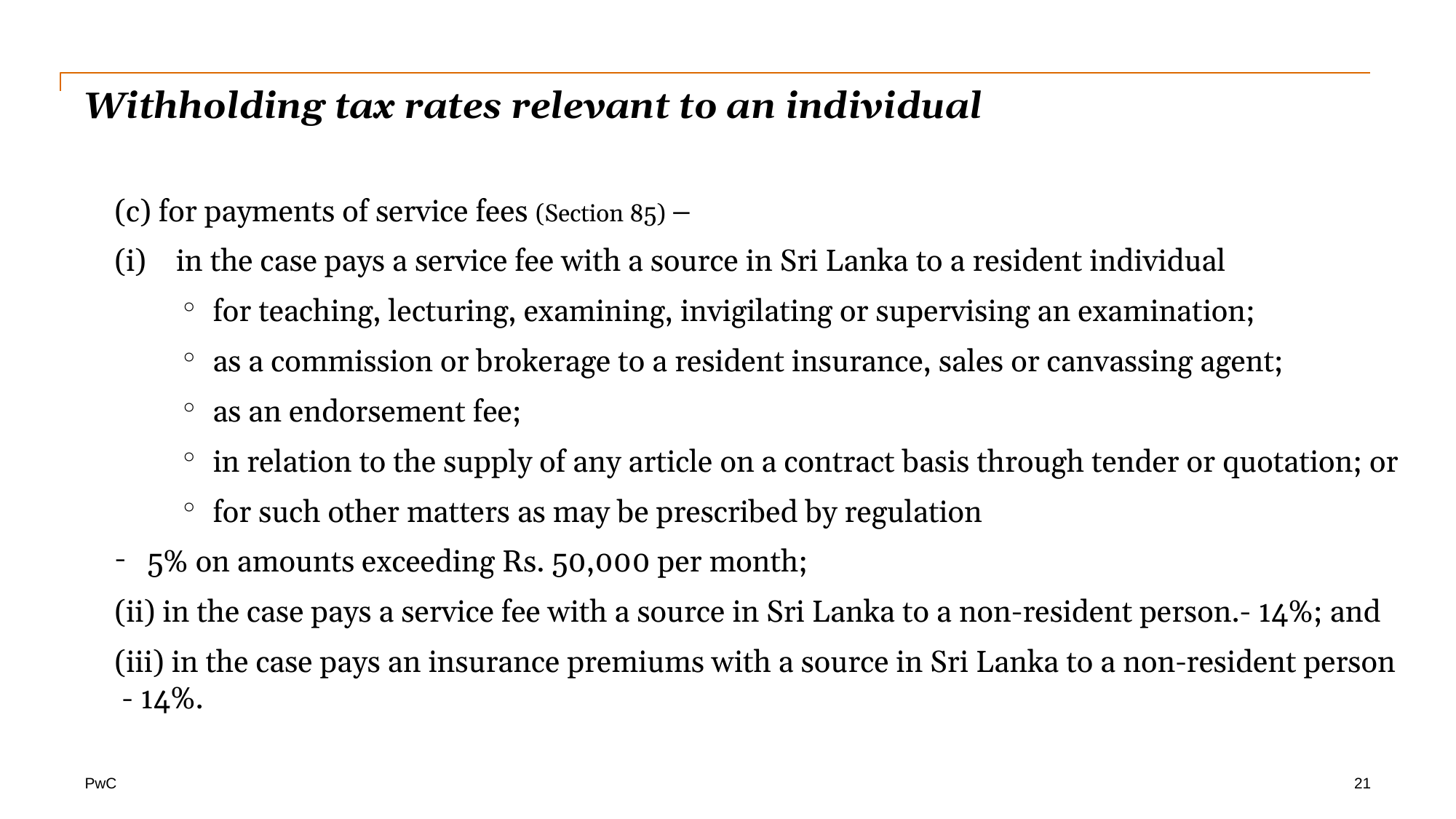

# Withholding tax rates relevant to an individual
(c) for payments of service fees (Section 85) –
in the case pays a service fee with a source in Sri Lanka to a resident individual
for teaching, lecturing, examining, invigilating or supervising an examination;
as a commission or brokerage to a resident insurance, sales or canvassing agent;
as an endorsement fee;
in relation to the supply of any article on a contract basis through tender or quotation; or
for such other matters as may be prescribed by regulation
5% on amounts exceeding Rs. 50,000 per month;
(ii) in the case pays a service fee with a source in Sri Lanka to a non-resident person.- 14%; and
(iii) in the case pays an insurance premiums with a source in Sri Lanka to a non-resident person  - 14%.

21